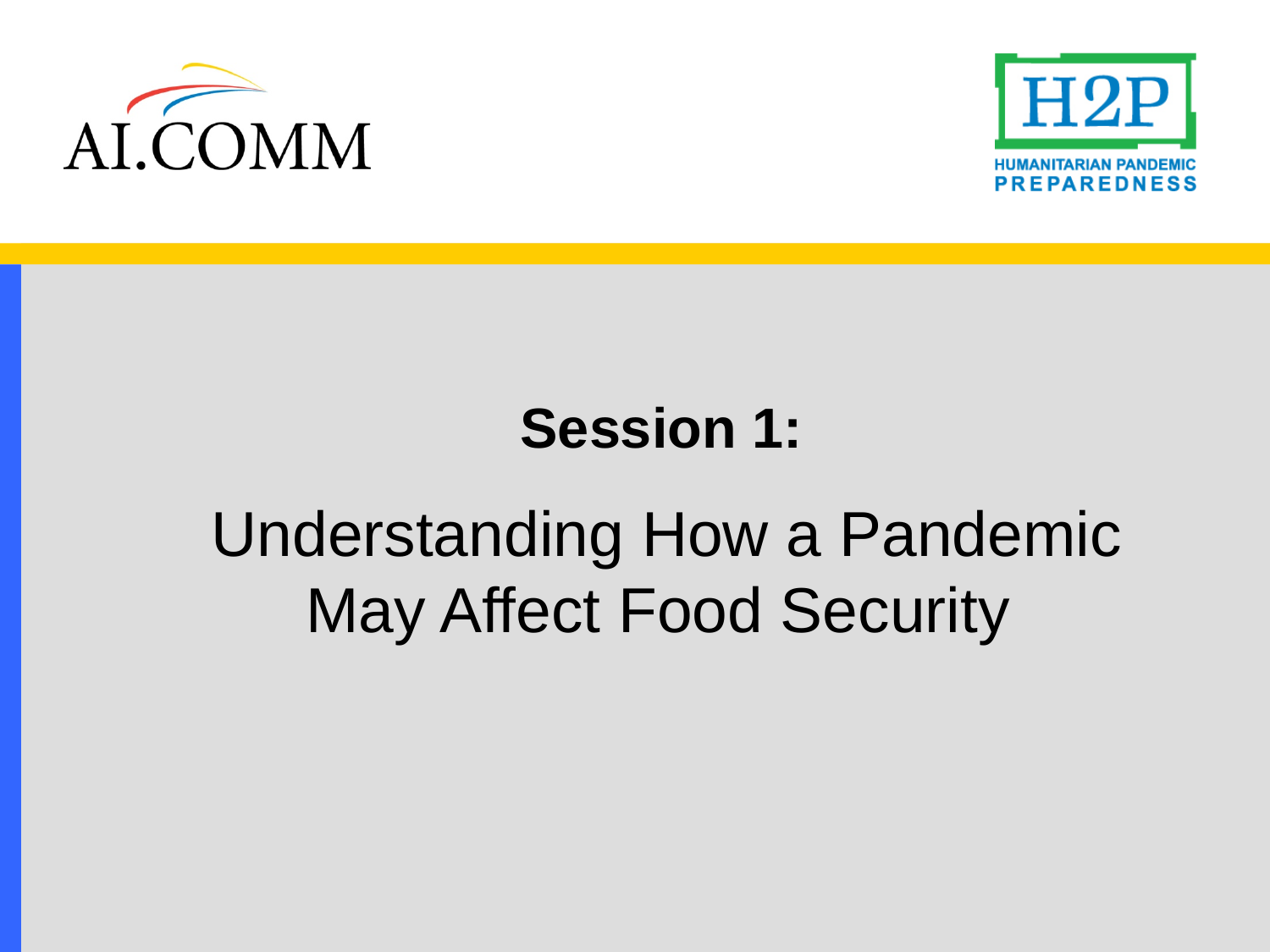

# Session 1:
Understanding How a Pandemic May Affect Food Security